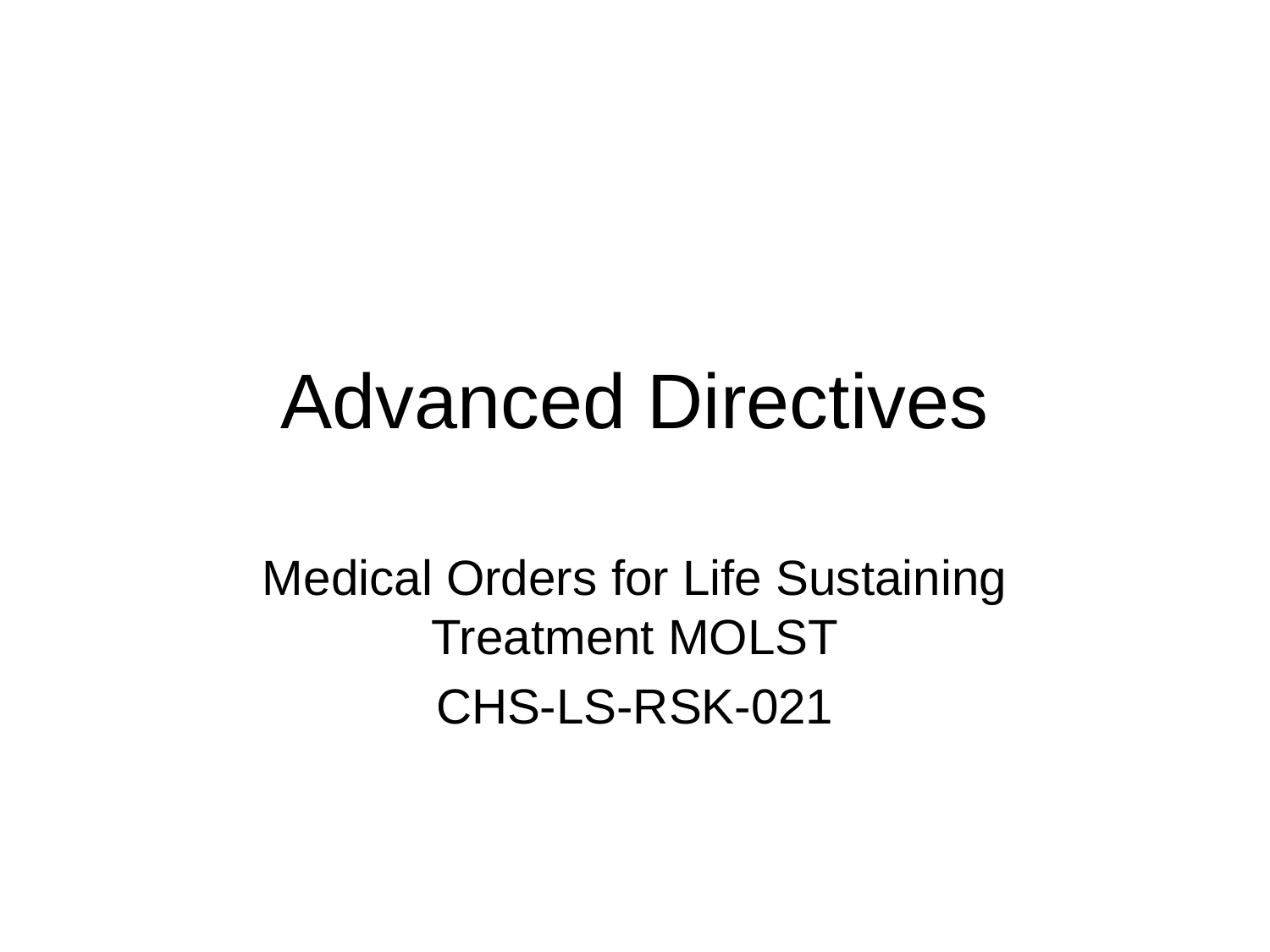

# Advanced Directives
Medical Orders for Life Sustaining Treatment MOLST
CHS-LS-RSK-021